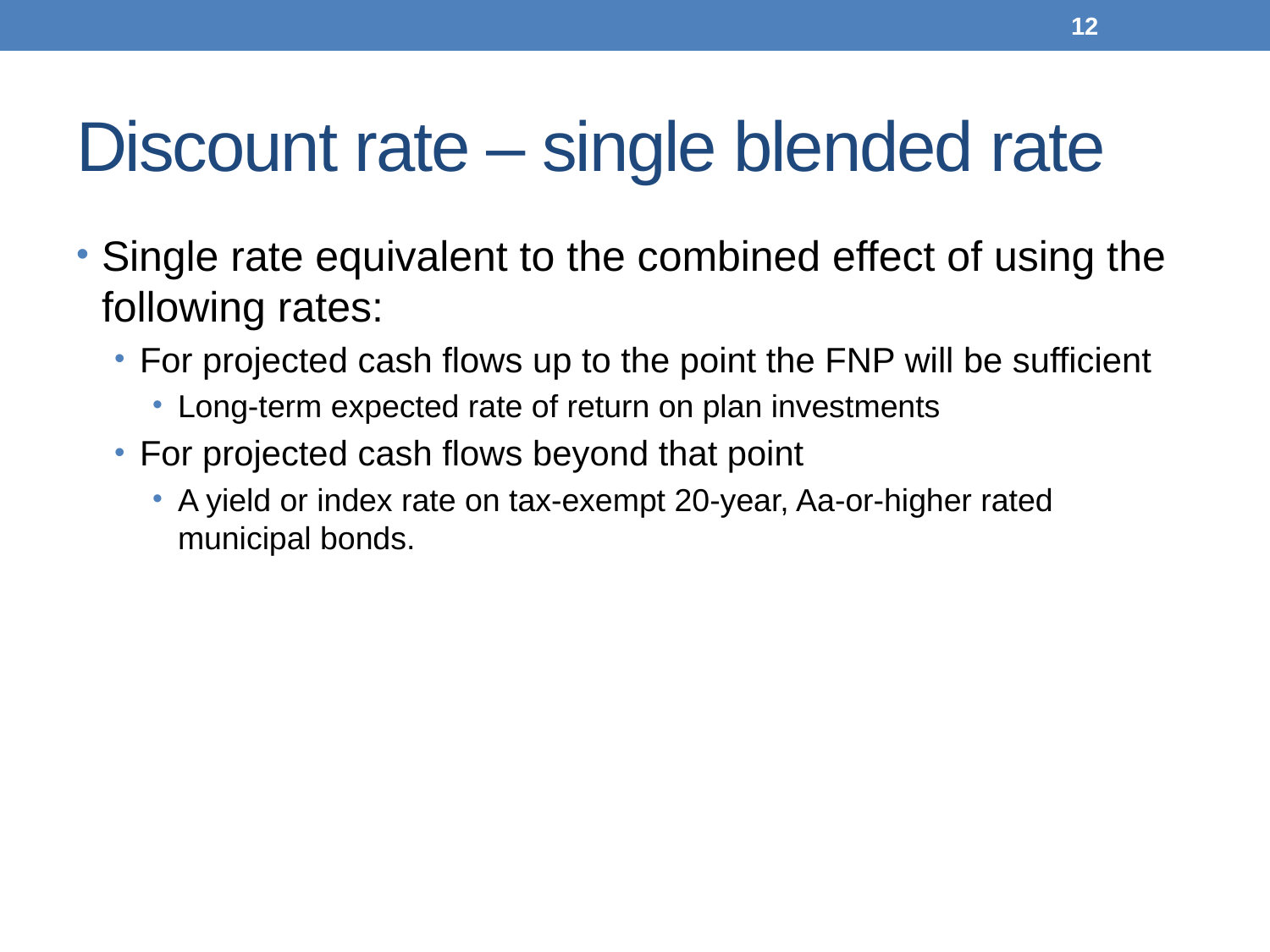

12
# Discount rate – single blended rate
Single rate equivalent to the combined effect of using the following rates:
For projected cash flows up to the point the FNP will be sufficient
Long-term expected rate of return on plan investments
For projected cash flows beyond that point
A yield or index rate on tax-exempt 20-year, Aa-or-higher rated municipal bonds.